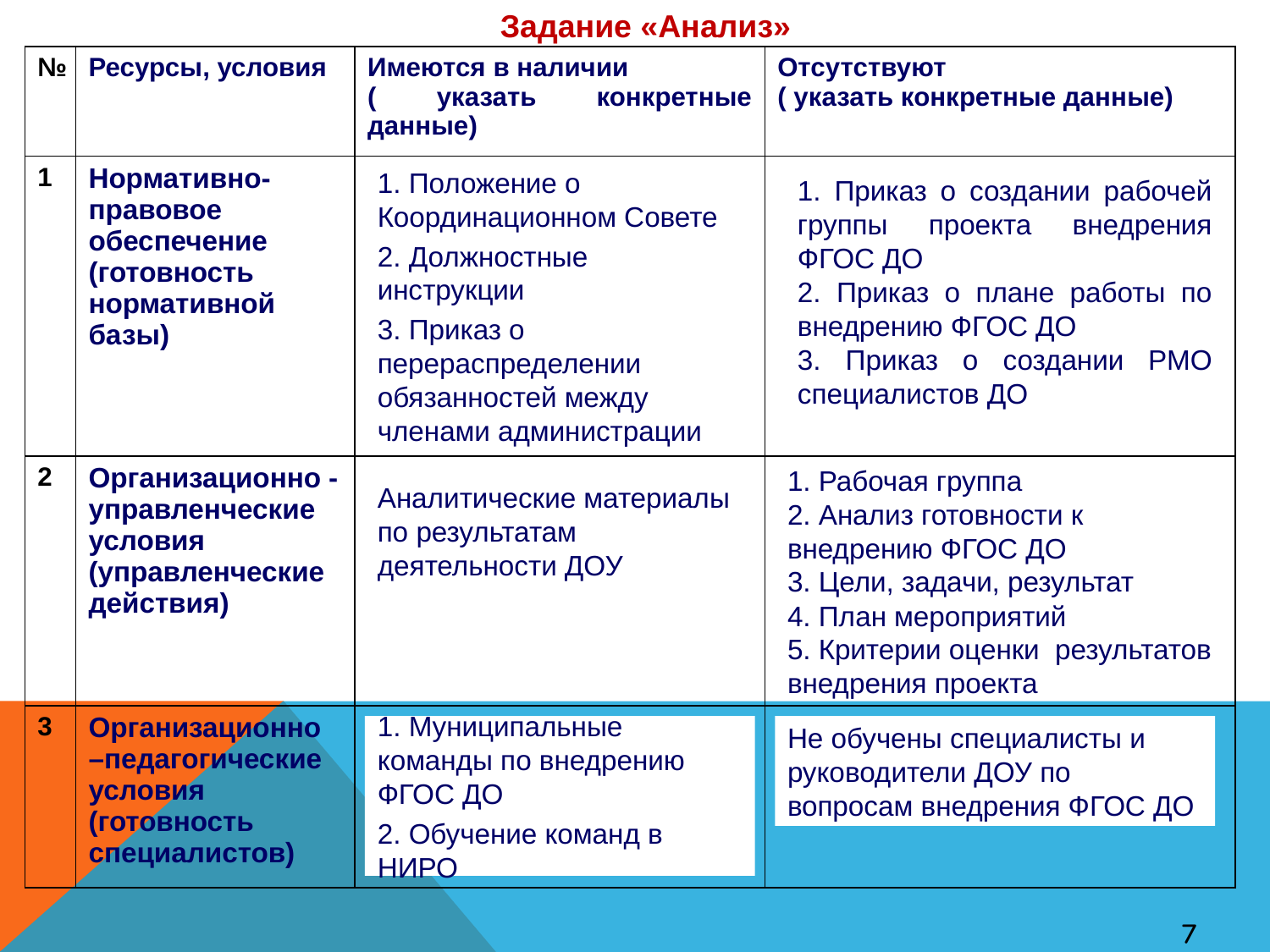

Задание «Анализ»

| № | Ресурсы, условия | Имеются в наличии ( указать конкретные данные) | Отсутствуют ( указать конкретные данные) |
| --- | --- | --- | --- |
| 1 | Нормативно-правовое обеспечение (готовность нормативной базы) |  |  |
| 2 | Организационно - управленческие условия (управленческие действия) |  |  |
| 3 | Организационно –педагогические условия (готовность специалистов) |  |  |
1. Положение о Координационном Совете
2. Должностные инструкции
3. Приказ о перераспределении обязанностей между членами администрации
1. Приказ о создании рабочей группы проекта внедрения ФГОС ДО
2. Приказ о плане работы по внедрению ФГОС ДО
3. Приказ о создании РМО специалистов ДО
1. Рабочая группа
2. Анализ готовности к внедрению ФГОС ДО
3. Цели, задачи, результат
4. План мероприятий
5. Критерии оценки  результатов внедрения проекта
Аналитические материалы по результатам деятельности ДОУ
1. Муниципальные команды по внедрению ФГОС ДО
2. Обучение команд в НИРО
Не обучены специалисты и руководители ДОУ по вопросам внедрения ФГОС ДО
7